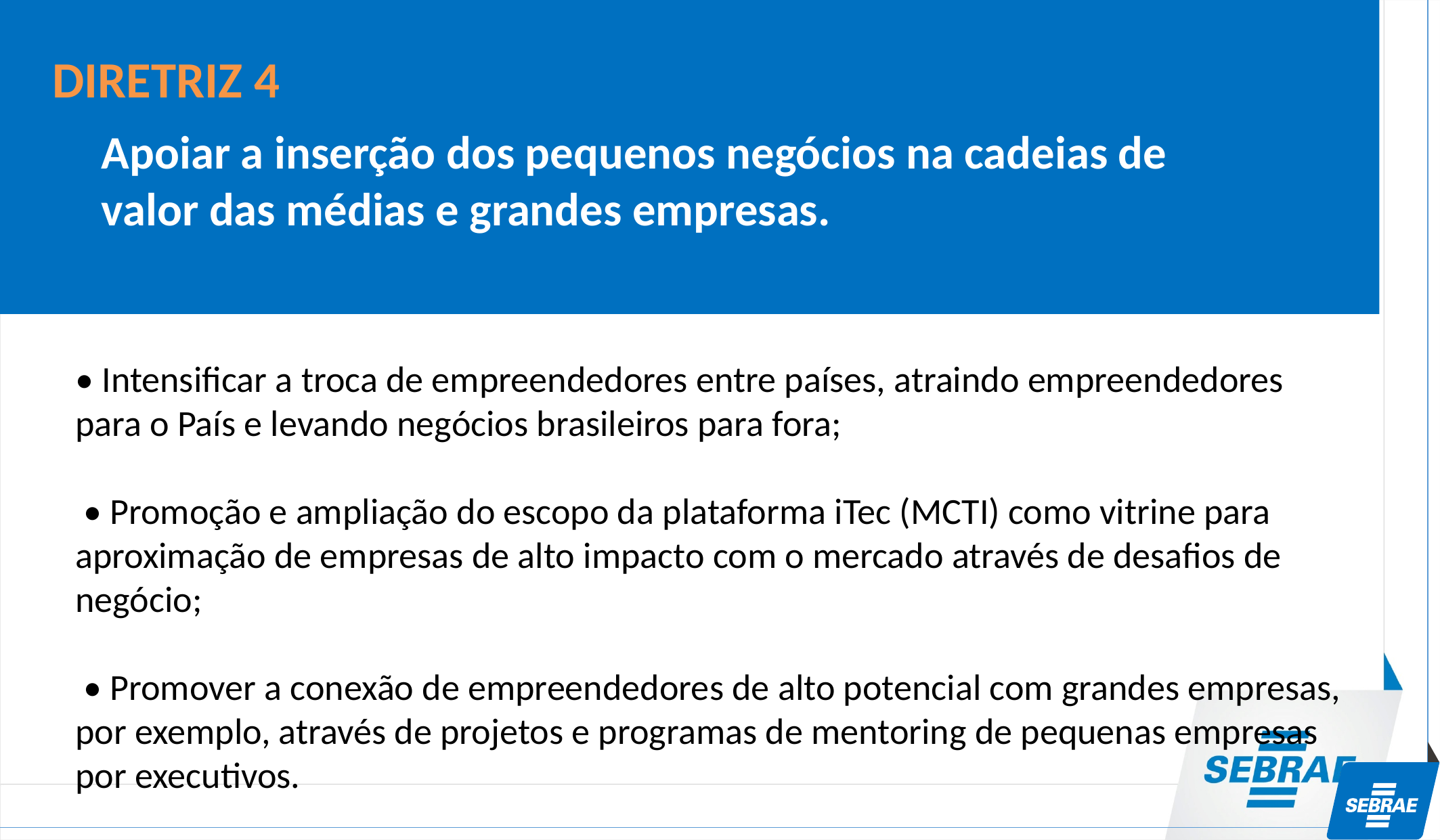

DIRETRIZ 4
	Apoiar a inserção dos pequenos negócios na cadeias de valor das médias e grandes empresas.
• Intensificar a troca de empreendedores entre países, atraindo empreendedores para o País e levando negócios brasileiros para fora;
 • Promoção e ampliação do escopo da plataforma iTec (MCTI) como vitrine para aproximação de empresas de alto impacto com o mercado através de desafios de negócio;
 • Promover a conexão de empreendedores de alto potencial com grandes empresas, por exemplo, através de projetos e programas de mentoring de pequenas empresas por executivos.